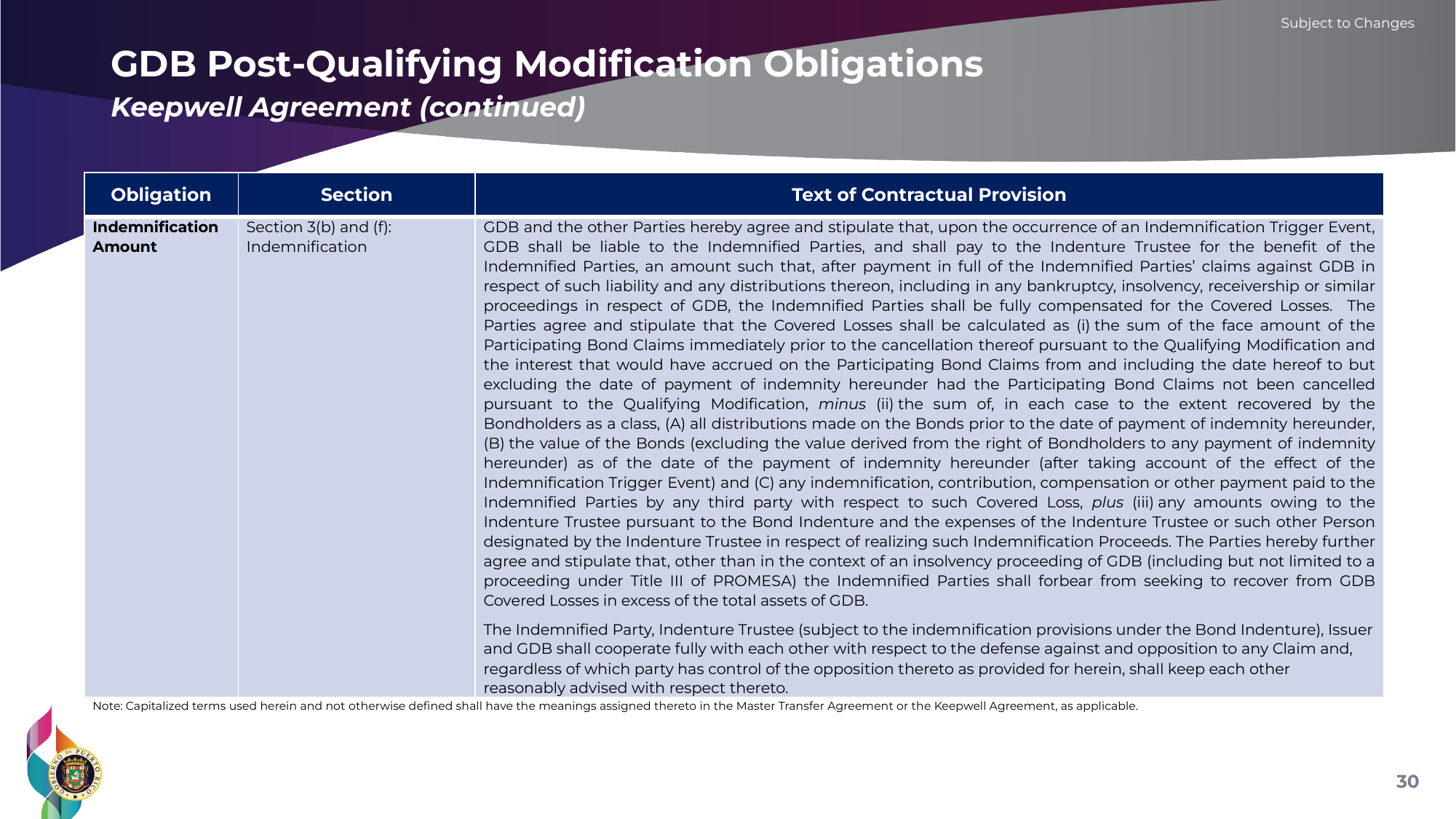

Subject to Changes
GDB Post-Qualifying Modification Obligations
Keepwell Agreement (continued)

| Obligation | Section | Text of Contractual Provision |
| --- | --- | --- |
| Indemnification Amount | Section 3(b) and (f): Indemnification | GDB and the other Parties hereby agree and stipulate that, upon the occurrence of an Indemnification Trigger Event, GDB shall be liable to the Indemnified Parties, and shall pay to the Indenture Trustee for the benefit of the Indemnified Parties, an amount such that, after payment in full of the Indemnified Parties’ claims against GDB in respect of such liability and any distributions thereon, including in any bankruptcy, insolvency, receivership or similar proceedings in respect of GDB, the Indemnified Parties shall be fully compensated for the Covered Losses. The Parties agree and stipulate that the Covered Losses shall be calculated as (i) the sum of the face amount of the Participating Bond Claims immediately prior to the cancellation thereof pursuant to the Qualifying Modification and the interest that would have accrued on the Participating Bond Claims from and including the date hereof to but excluding the date of payment of indemnity hereunder had the Participating Bond Claims not been cancelled pursuant to the Qualifying Modification, minus (ii) the sum of, in each case to the extent recovered by the Bondholders as a class, (A) all distributions made on the Bonds prior to the date of payment of indemnity hereunder, (B) the value of the Bonds (excluding the value derived from the right of Bondholders to any payment of indemnity hereunder) as of the date of the payment of indemnity hereunder (after taking account of the effect of the Indemnification Trigger Event) and (C) any indemnification, contribution, compensation or other payment paid to the Indemnified Parties by any third party with respect to such Covered Loss, plus (iii) any amounts owing to the Indenture Trustee pursuant to the Bond Indenture and the expenses of the Indenture Trustee or such other Person designated by the Indenture Trustee in respect of realizing such Indemnification Proceeds. The Parties hereby further agree and stipulate that, other than in the context of an insolvency proceeding of GDB (including but not limited to a proceeding under Title III of PROMESA) the Indemnified Parties shall forbear from seeking to recover from GDB Covered Losses in excess of the total assets of GDB. The Indemnified Party, Indenture Trustee (subject to the indemnification provisions under the Bond Indenture), Issuer and GDB shall cooperate fully with each other with respect to the defense against and opposition to any Claim and, regardless of which party has control of the opposition thereto as provided for herein, shall keep each other reasonably advised with respect thereto. |
Note: Capitalized terms used herein and not otherwise defined shall have the meanings assigned thereto in the Master Transfer Agreement or the Keepwell Agreement, as applicable.
30